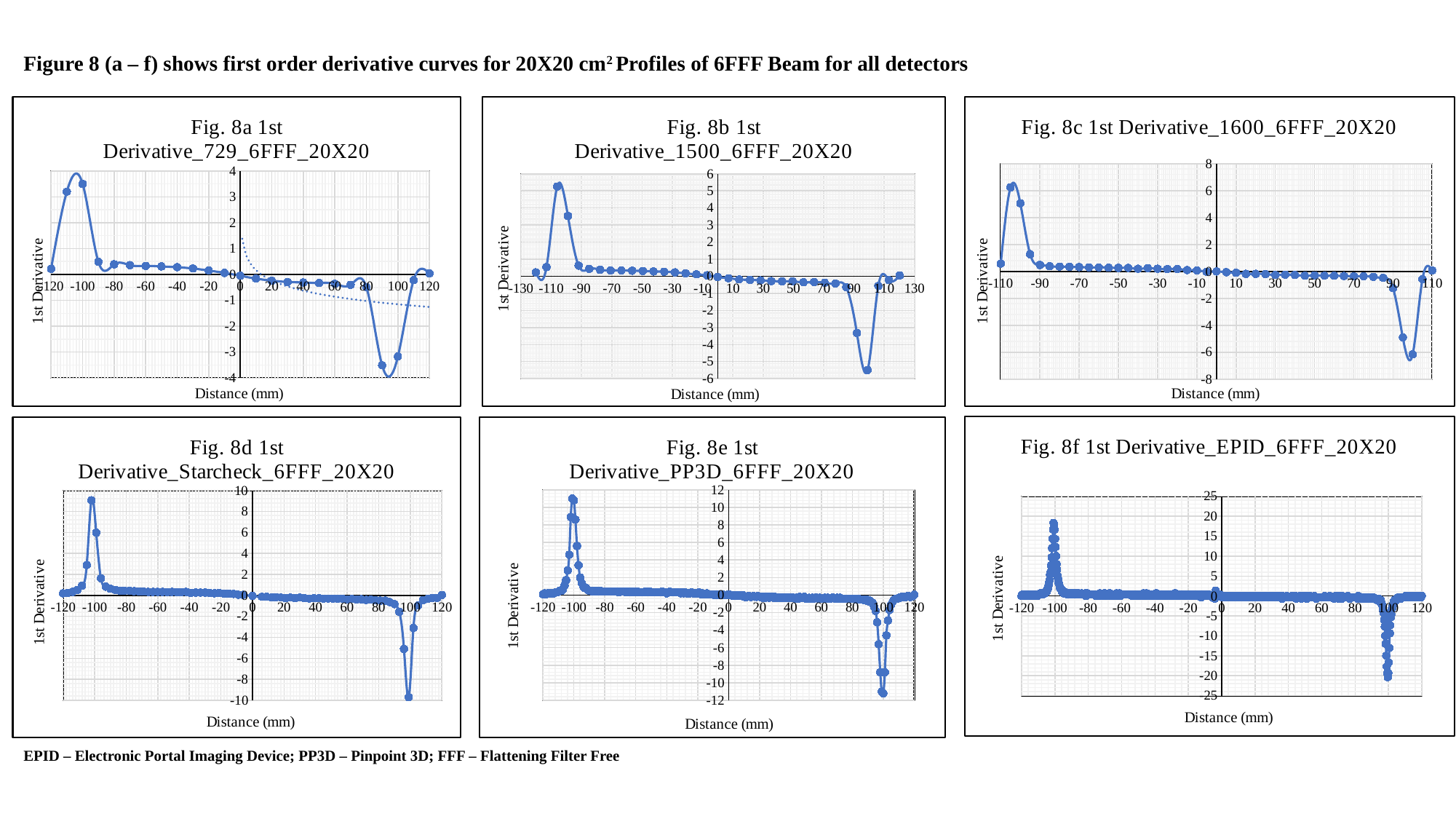

Figure 8 (a – f) shows first order derivative curves for 20X20 cm2 Profiles of 6FFF Beam for all detectors

### Chart: Fig. 8c 1st Derivative_1600_6FFF_20X20

| Category | 1st D |
|---|---|

### Chart: Fig. 8a 1st Derivative_729_6FFF_20X20

| Category |  |
|---|---|

### Chart: Fig. 8b 1st Derivative_1500_6FFF_20X20

| Category |  |
|---|---|

### Chart: Fig. 8f 1st Derivative_EPID_6FFF_20X20

| Category |  |
|---|---|

### Chart: Fig. 8d 1st Derivative_Starcheck_6FFF_20X20

| Category |  |
|---|---|

### Chart: Fig. 8e 1st Derivative_PP3D_6FFF_20X20

| Category |  |
|---|---|
EPID – Electronic Portal Imaging Device; PP3D – Pinpoint 3D; FFF – Flattening Filter Free